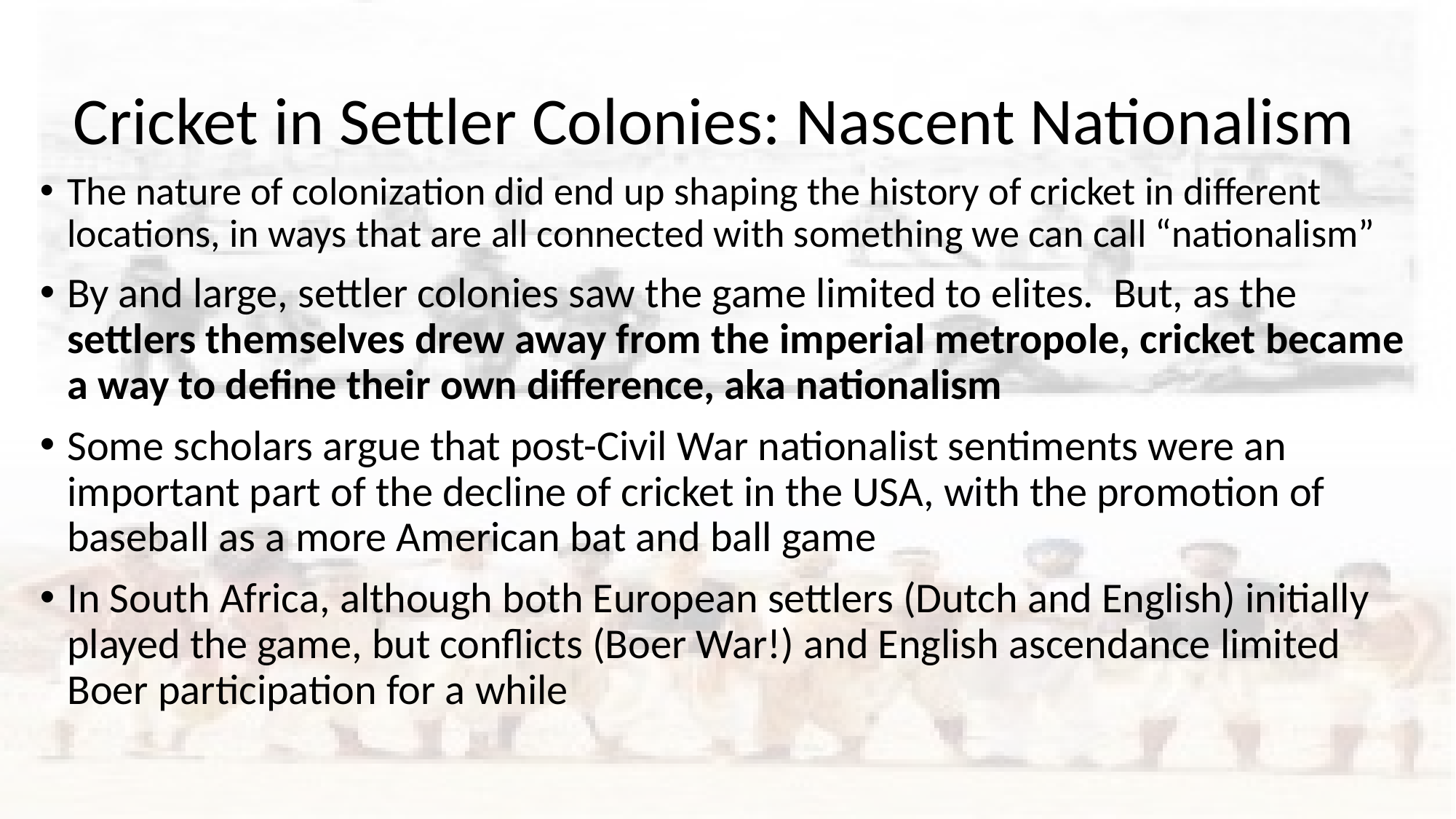

# Cricket in Settler Colonies: Nascent Nationalism
The nature of colonization did end up shaping the history of cricket in different locations, in ways that are all connected with something we can call “nationalism”
By and large, settler colonies saw the game limited to elites.  But, as the settlers themselves drew away from the imperial metropole, cricket became a way to define their own difference, aka nationalism
Some scholars argue that post-Civil War nationalist sentiments were an important part of the decline of cricket in the USA, with the promotion of baseball as a more American bat and ball game
In South Africa, although both European settlers (Dutch and English) initially played the game, but conflicts (Boer War!) and English ascendance limited Boer participation for a while